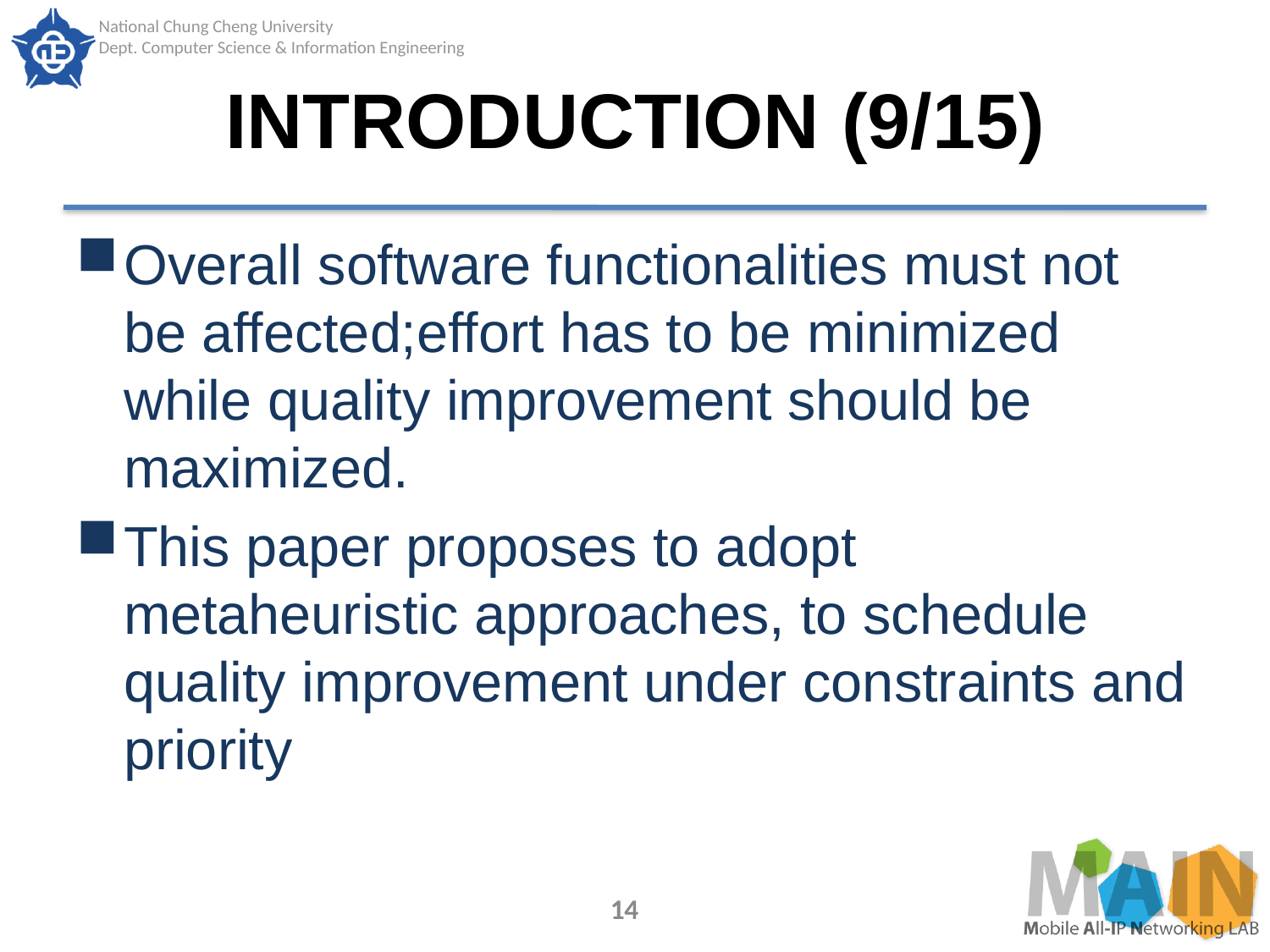

# INTRODUCTION (9/15)
Overall software functionalities must not be affected;effort has to be minimized while quality improvement should be maximized.
This paper proposes to adopt metaheuristic approaches, to schedule quality improvement under constraints and priority
14